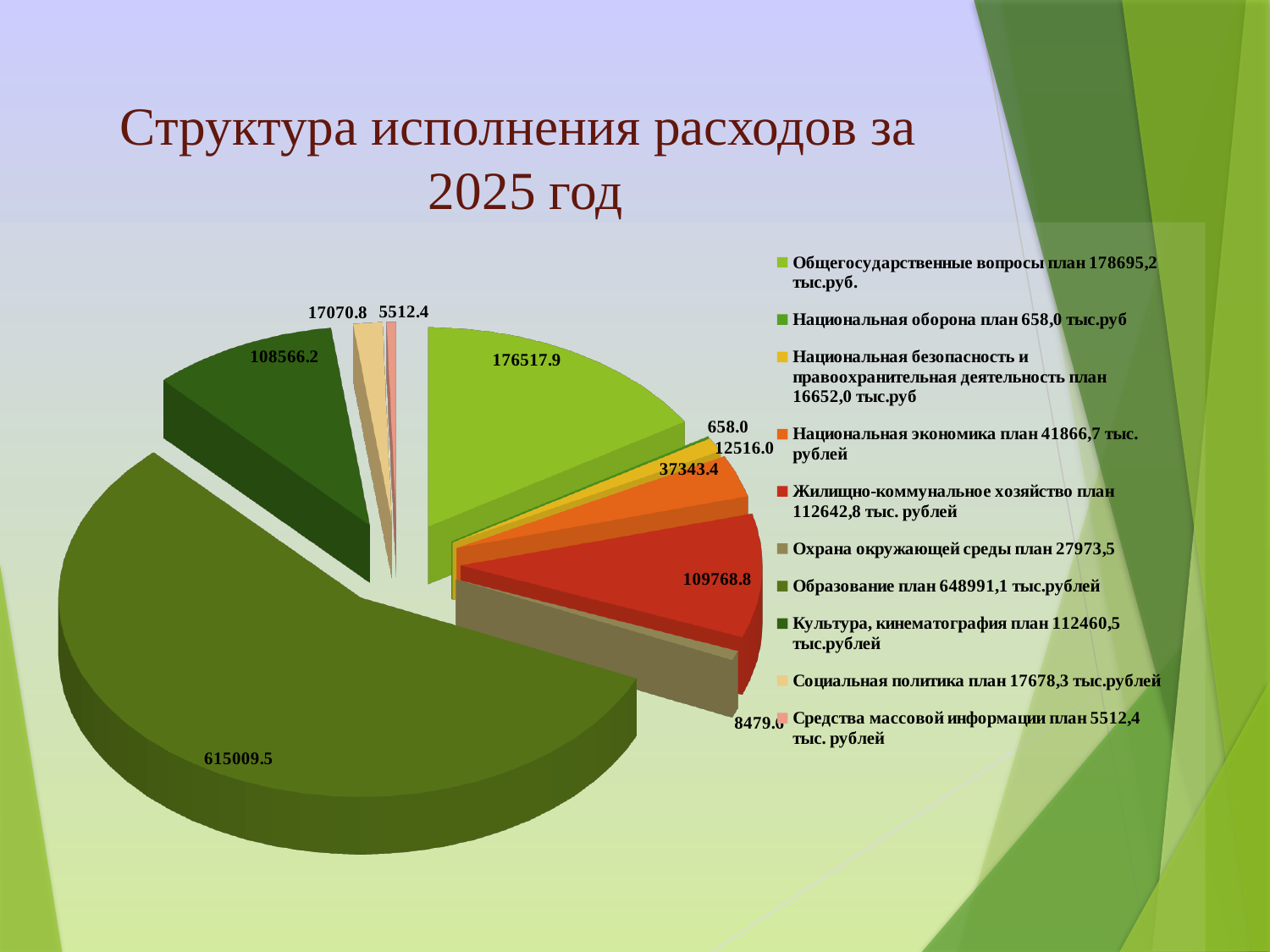

# Структура исполнения расходов за 2025 год

[unsupported chart]